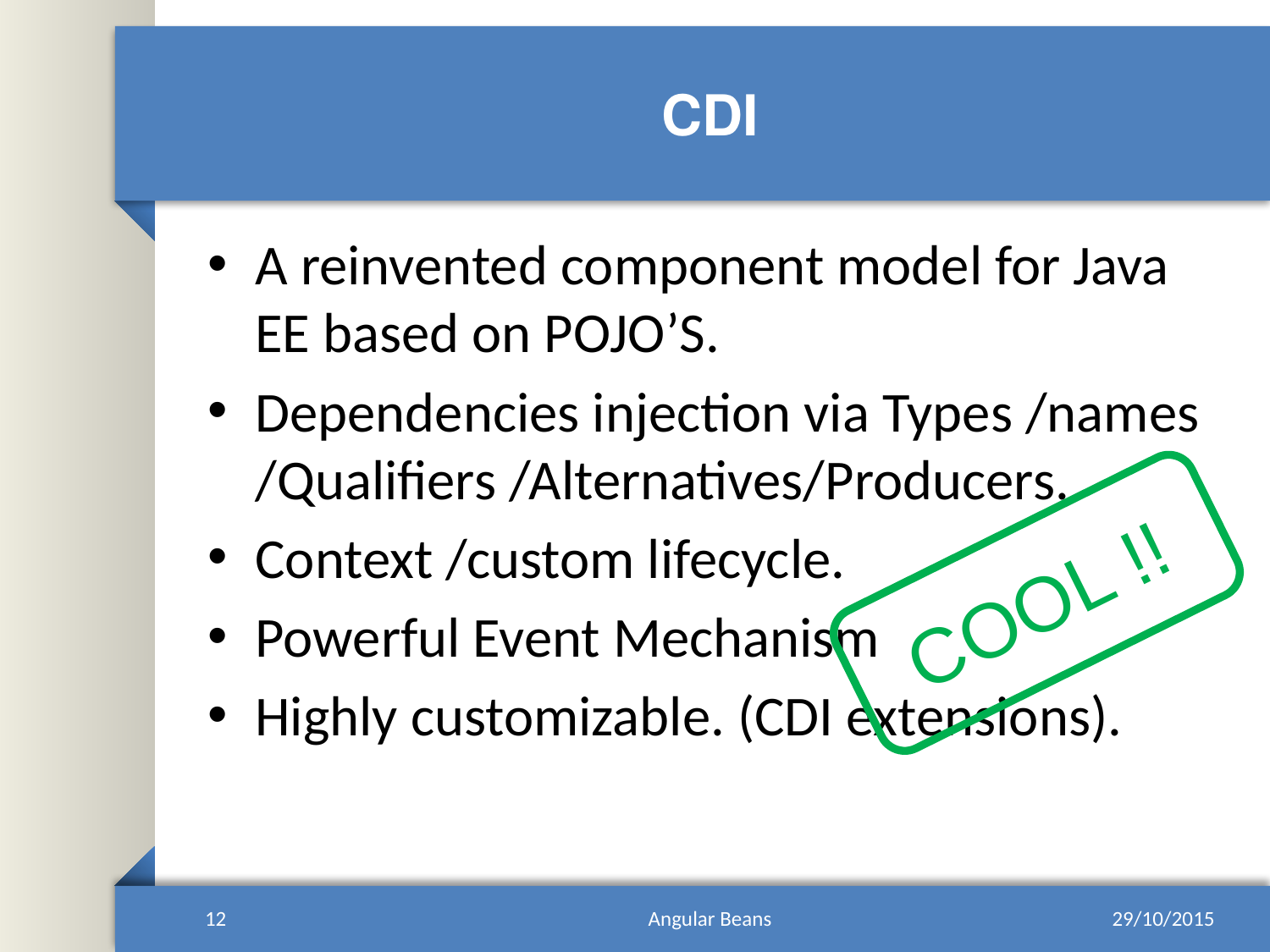

# CDI
A reinvented component model for Java EE based on POJO’S.
Dependencies injection via Types /names /Qualifiers /Alternatives/Producers.
Context /custom lifecycle.
Powerful Event Mechanism
Highly customizable. (CDI extensions).

COOL !!
12
Angular Beans
29/10/2015